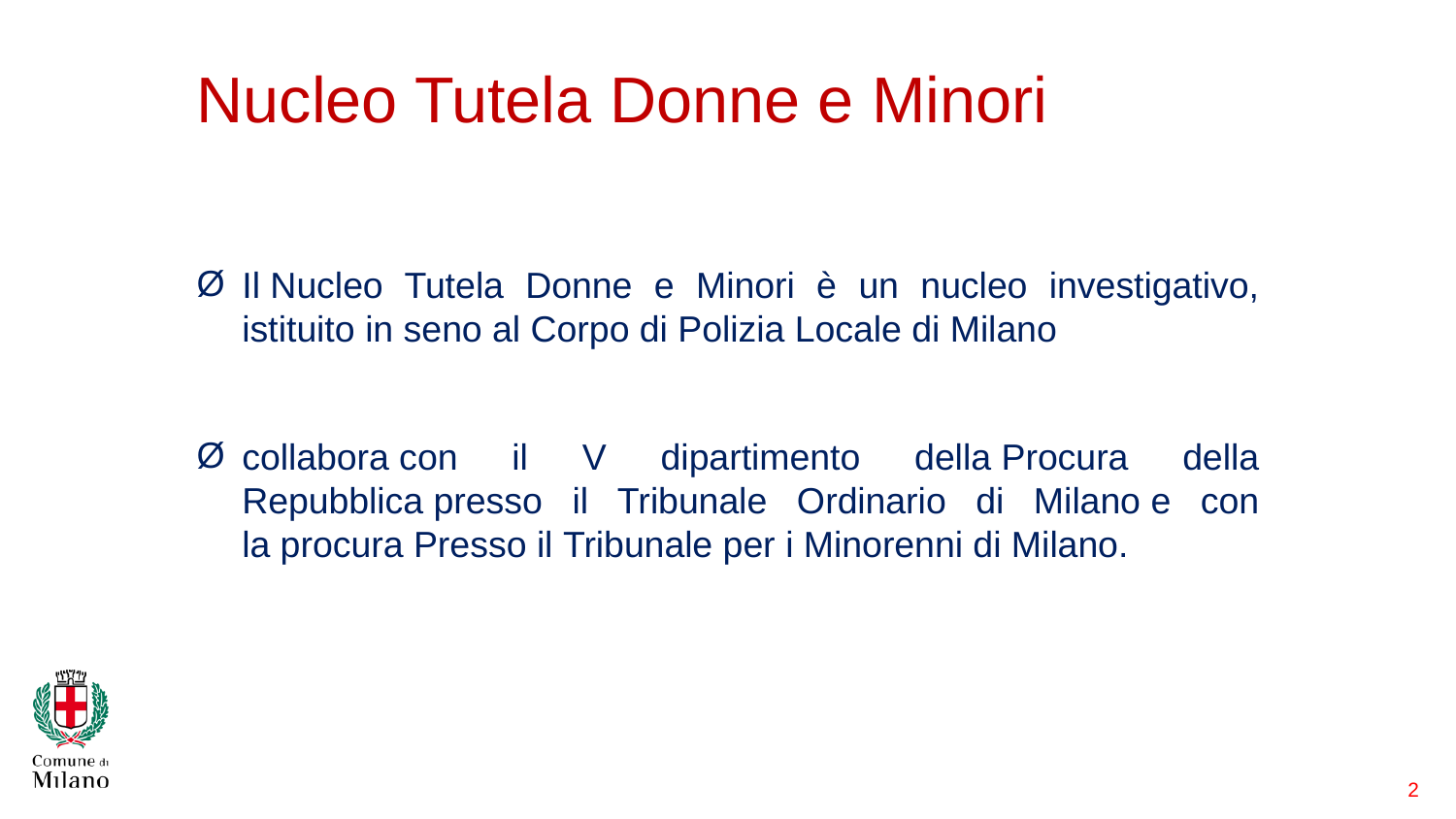

2
# Nucleo Tutela Donne e Minori

Il Nucleo Tutela Donne e Minori è un nucleo investigativo, istituito in seno al Corpo di Polizia Locale di Milano

collabora con il V dipartimento della Procura della Repubblica presso il Tribunale Ordinario di Milano e con la procura Presso il Tribunale per i Minorenni di Milano.